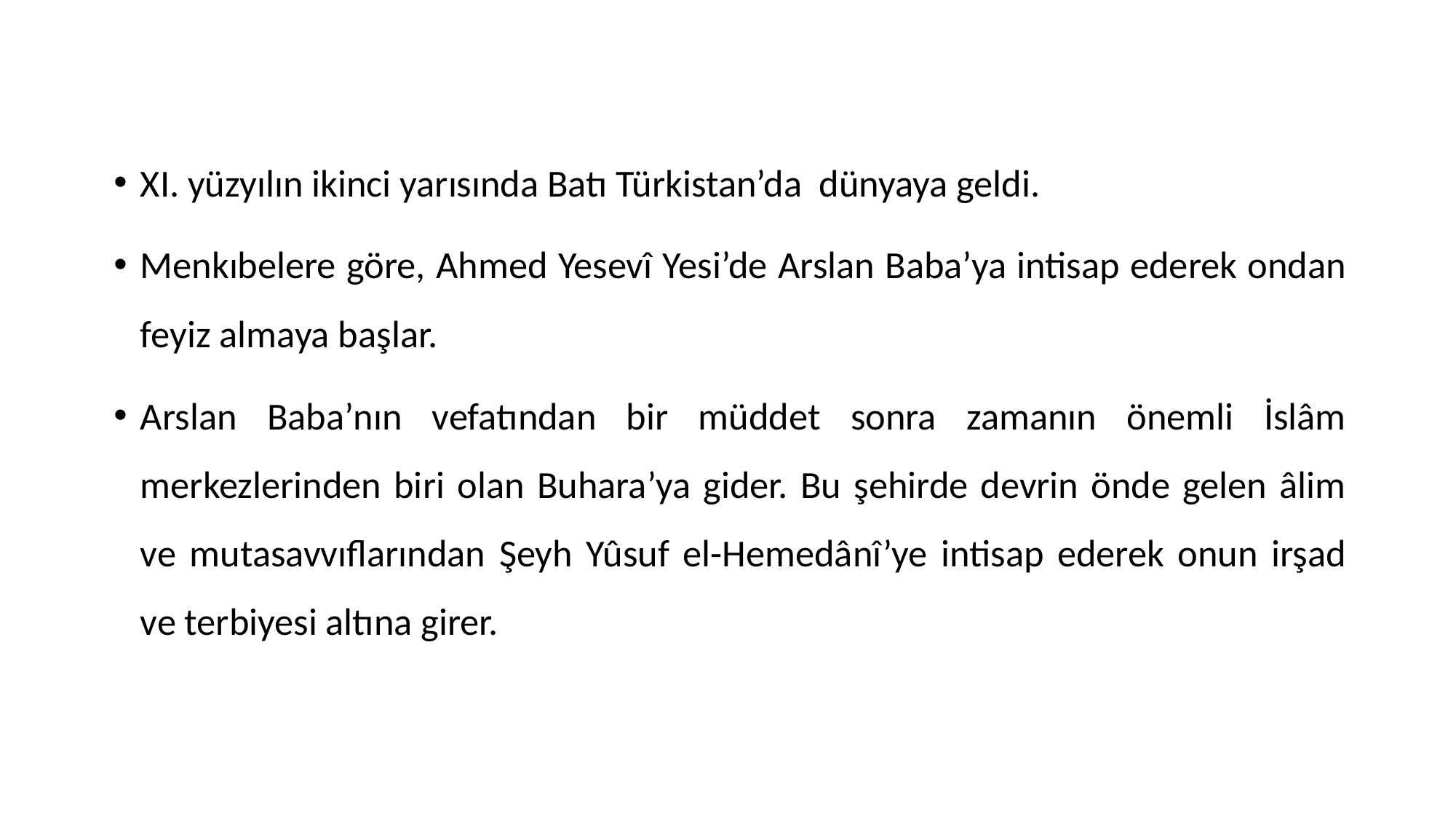

XI. yüzyılın ikinci yarısında Batı Türkistan’da  dünyaya geldi.
Menkıbelere göre, Ahmed Yesevî Yesi’de Arslan Baba’ya intisap ederek ondan feyiz almaya başlar.
Arslan Baba’nın vefatından bir müddet sonra zamanın önemli İslâm merkezlerinden biri olan Buhara’ya gider. Bu şehirde devrin önde gelen âlim ve mutasavvıflarından Şeyh Yûsuf el-Hemedânî’ye intisap ederek onun irşad ve terbiyesi altına girer.